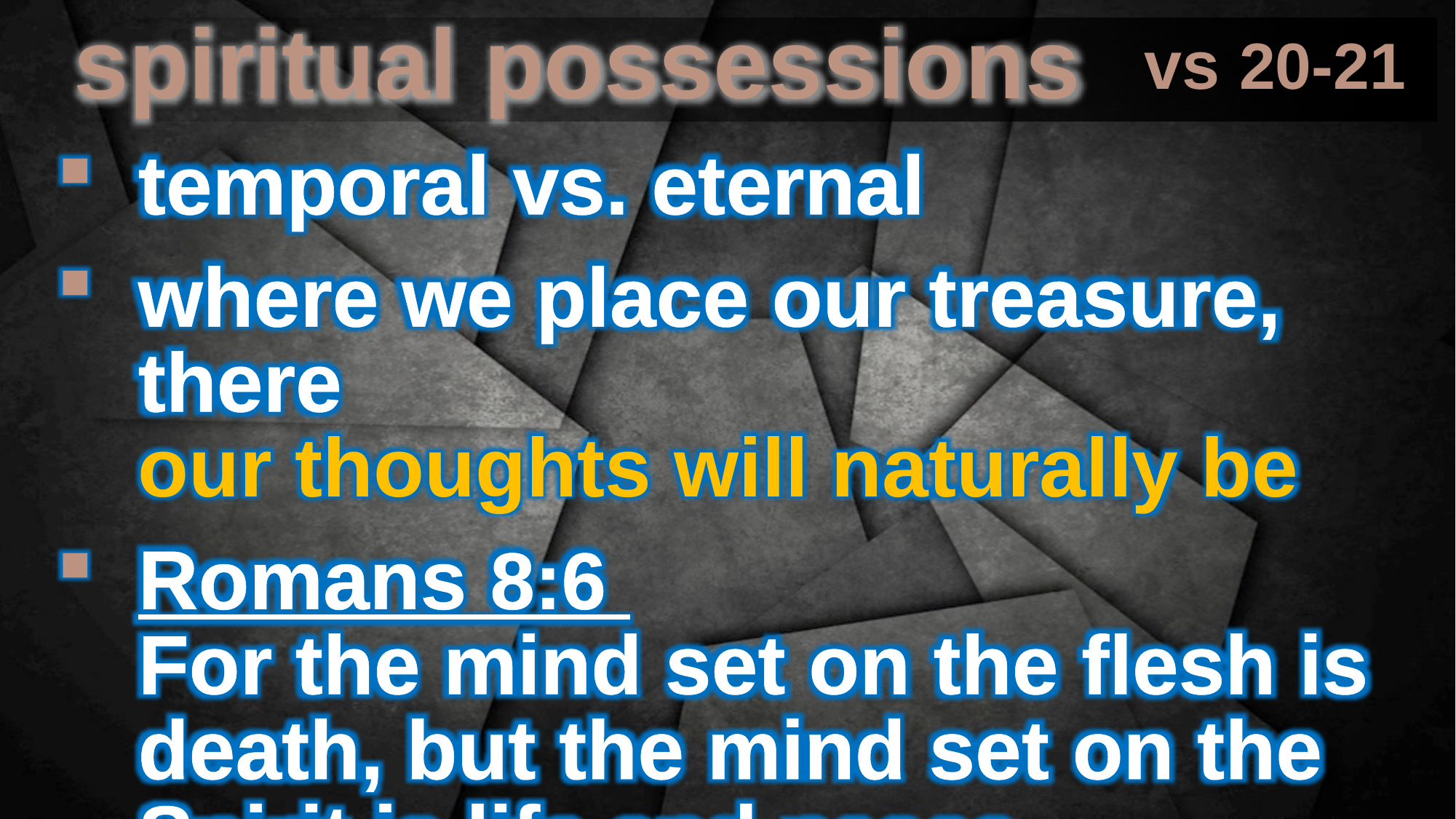

vs 20-21
spiritual possessions
temporal vs. eternal
where we place our treasure, there
our thoughts will naturally be
Romans 8:6
For the mind set on the flesh is death, but the mind set on the Spirit is life and peace